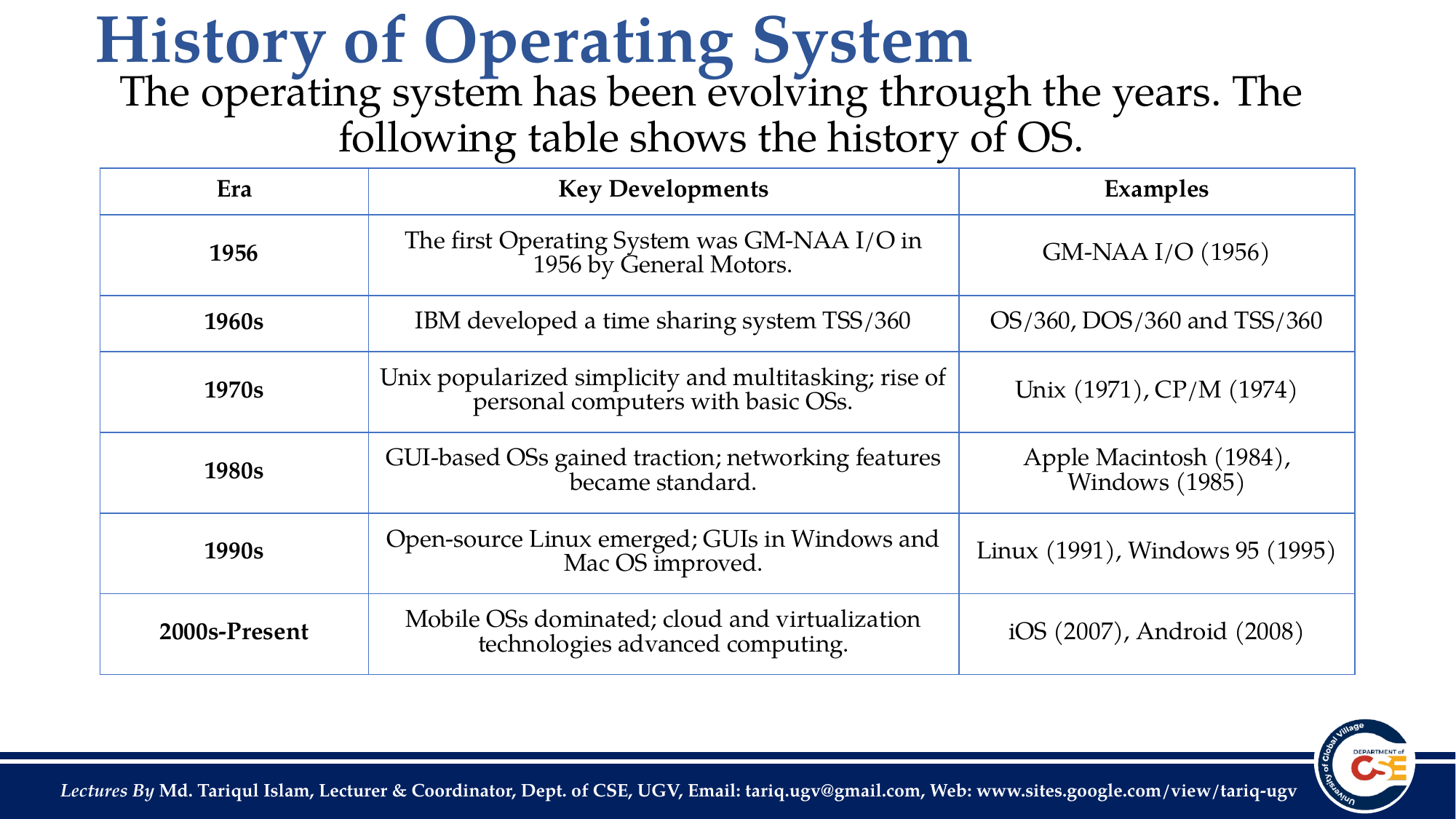

# History of Operating System
The operating system has been evolving through the years. The following table shows the history of OS.

| Era | Key Developments | Examples |
| --- | --- | --- |
| 1956 | The first Operating System was GM-NAA I/O in 1956 by General Motors. | GM-NAA I/O (1956) |
| 1960s | IBM developed a time sharing system TSS/360 | OS/360, DOS/360 and TSS/360 |
| 1970s | Unix popularized simplicity and multitasking; rise of personal computers with basic OSs. | Unix (1971), CP/M (1974) |
| 1980s | GUI-based OSs gained traction; networking features became standard. | Apple Macintosh (1984), Windows (1985) |
| 1990s | Open-source Linux emerged; GUIs in Windows and Mac OS improved. | Linux (1991), Windows 95 (1995) |
| 2000s-Present | Mobile OSs dominated; cloud and virtualization technologies advanced computing. | iOS (2007), Android (2008) |